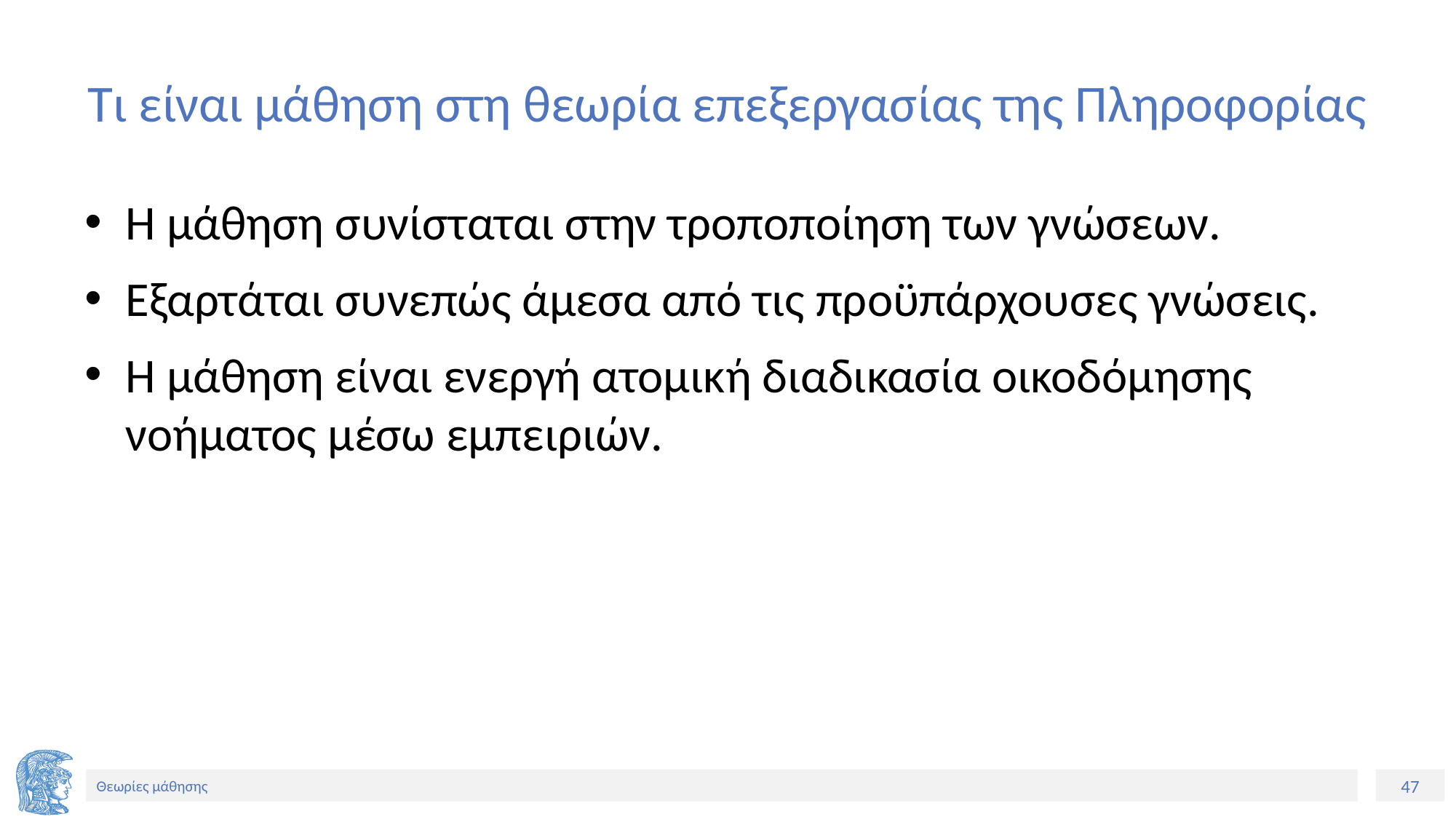

# Τι είναι μάθηση στη θεωρία επεξεργασίας της Πληροφορίας
Η μάθηση συνίσταται στην τροποποίηση των γνώσεων.
Εξαρτάται συνεπώς άμεσα από τις προϋπάρχουσες γνώσεις.
Η μάθηση είναι ενεργή ατομική διαδικασία οικοδόμησης νοήματος μέσω εμπειριών.